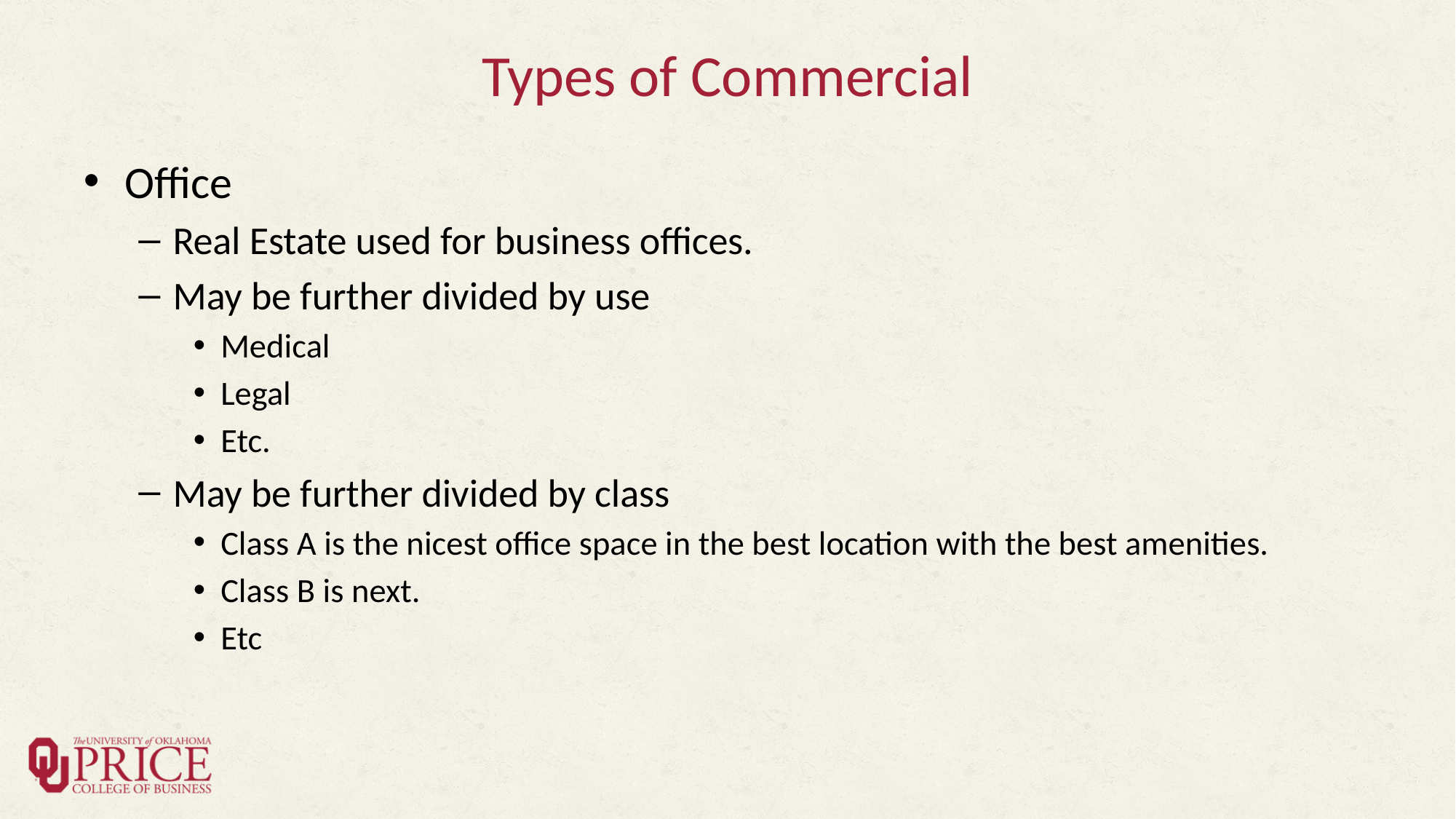

# Types of Commercial
Office
Real Estate used for business offices.
May be further divided by use
Medical
Legal
Etc.
May be further divided by class
Class A is the nicest office space in the best location with the best amenities.
Class B is next.
Etc